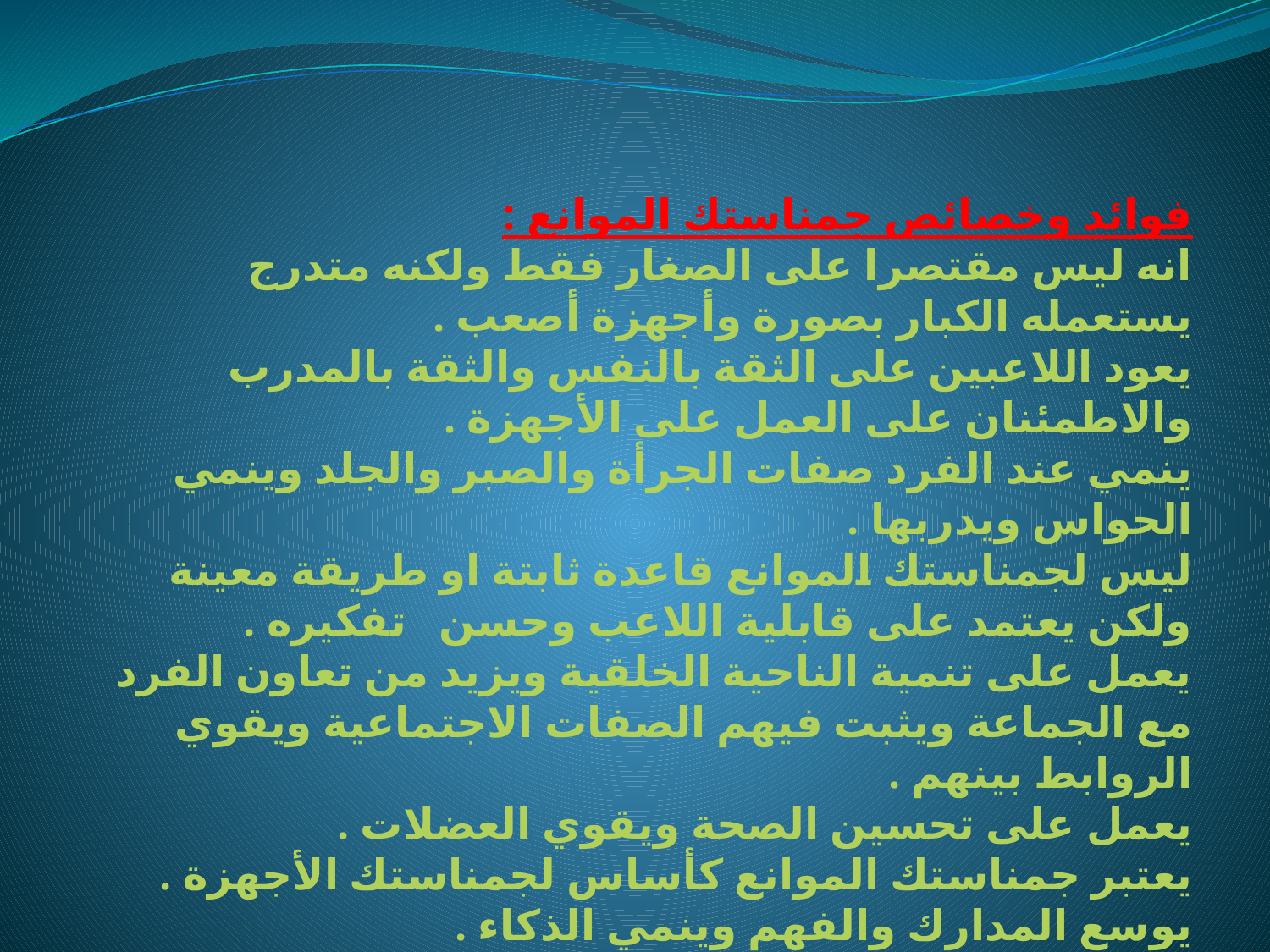

فوائد وخصائص جمناستك الموانع :
انه ليس مقتصرا على الصغار فقط ولكنه متدرج يستعمله الكبار بصورة وأجهزة أصعب .
يعود اللاعبين على الثقة بالنفس والثقة بالمدرب والاطمئنان على العمل على الأجهزة .
ينمي عند الفرد صفات الجرأة والصبر والجلد وينمي الحواس ويدربها .
ليس لجمناستك الموانع قاعدة ثابتة او طريقة معينة ولكن يعتمد على قابلية اللاعب وحسن   تفكيره .
يعمل على تنمية الناحية الخلقية ويزيد من تعاون الفرد مع الجماعة ويثبت فيهم الصفات الاجتماعية ويقوي الروابط بينهم .
يعمل على تحسين الصحة ويقوي العضلات .
يعتبر جمناستك الموانع كأساس لجمناستك الأجهزة .
يوسع المدارك والفهم وينمي الذكاء .